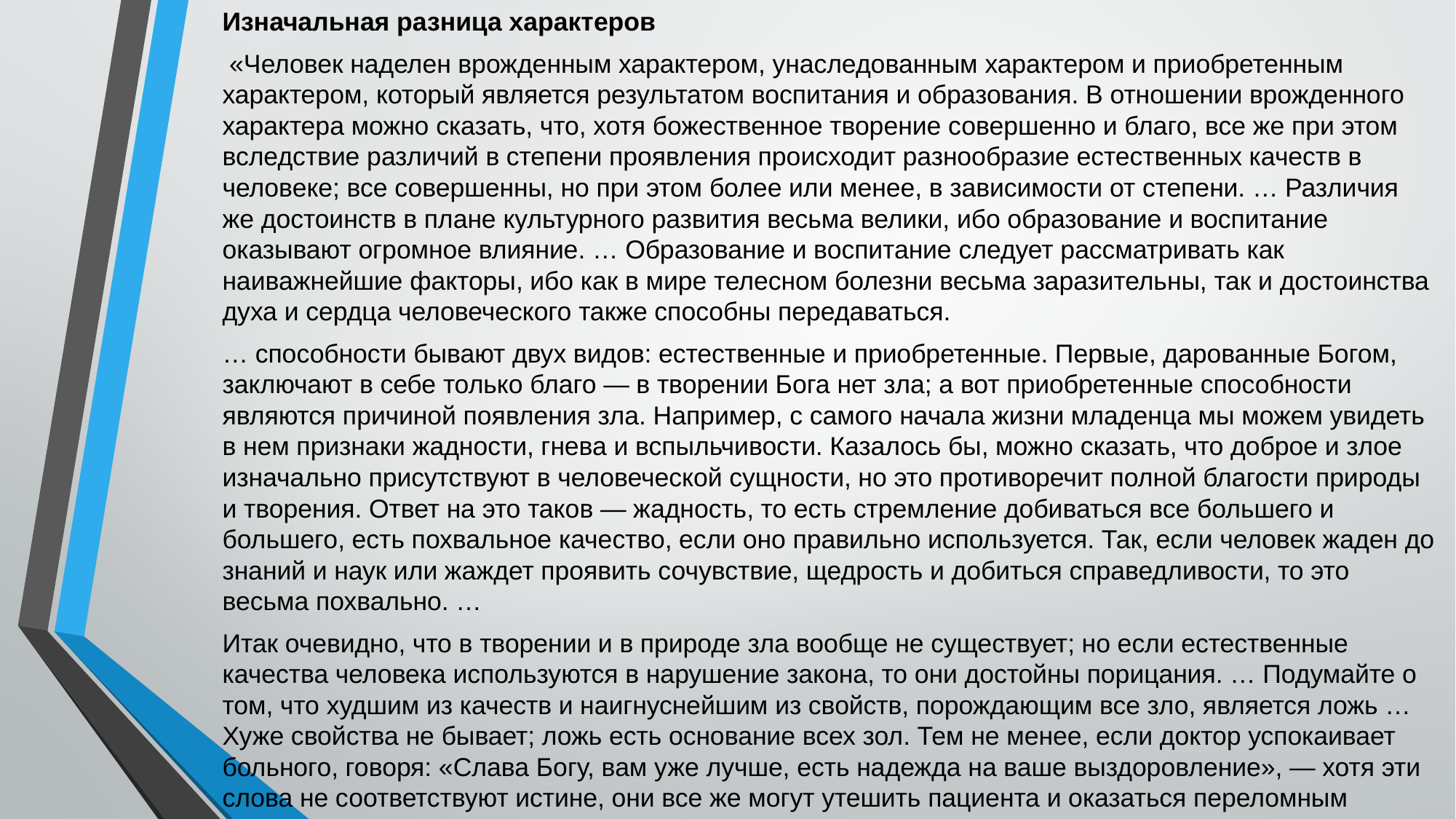

Изначальная разница характеров
 «Человек наделен врожденным характером, унаследованным характером и приобретенным характером, который является результатом воспитания и образования. В отношении врожденного характера можно сказать, что, хотя божественное творение совершенно и благо, все же при этом вследствие различий в степени проявления происходит разнообразие естественных качеств в человеке; все совершенны, но при этом более или менее, в зависимости от степени. … Различия же достоинств в плане культурного развития весьма велики, ибо образование и воспитание оказывают огромное влияние. … Образование и воспитание следует рассматривать как наиважнейшие факторы, ибо как в мире телесном болезни весьма заразительны, так и достоинства духа и сердца человеческого также способны передаваться.
… способности бывают двух видов: естественные и приобретенные. Первые, дарованные Богом, заключают в себе только благо — в творении Бога нет зла; а вот приобретенные способности являются причиной появления зла. Например, с самого начала жизни младенца мы можем увидеть в нем признаки жадности, гнева и вспыльчивости. Казалось бы, можно сказать, что доброе и злое изначально присутствуют в человеческой сущности, но это противоречит полной благости природы и творения. Ответ на это таков — жадность, то есть стремление добиваться все большего и большего, есть похвальное качество, если оно правильно используется. Так, если человек жаден до знаний и наук или жаждет проявить сочувствие, щедрость и добиться справедливости, то это весьма похвально. …
Итак очевидно, что в творении и в природе зла вообще не существует; но если естественные качества человека используются в нарушение закона, то они достойны порицания. … Подумайте о том, что худшим из качеств и наигнуснейшим из свойств, порождающим все зло, является ложь … Хуже свойства не бывает; ложь есть основание всех зол. Тем не менее, если доктор успокаивает больного, говоря: «Слава Богу, вам уже лучше, есть надежда на ваше выздоровление», — хотя эти слова не соответствуют истине, они все же могут утешить пациента и оказаться переломным моментом в ходе болезни. В таком случае ложь не заслуживает порицания.»
Абдул-Баха. Ответы на некоторые вопросы, 57